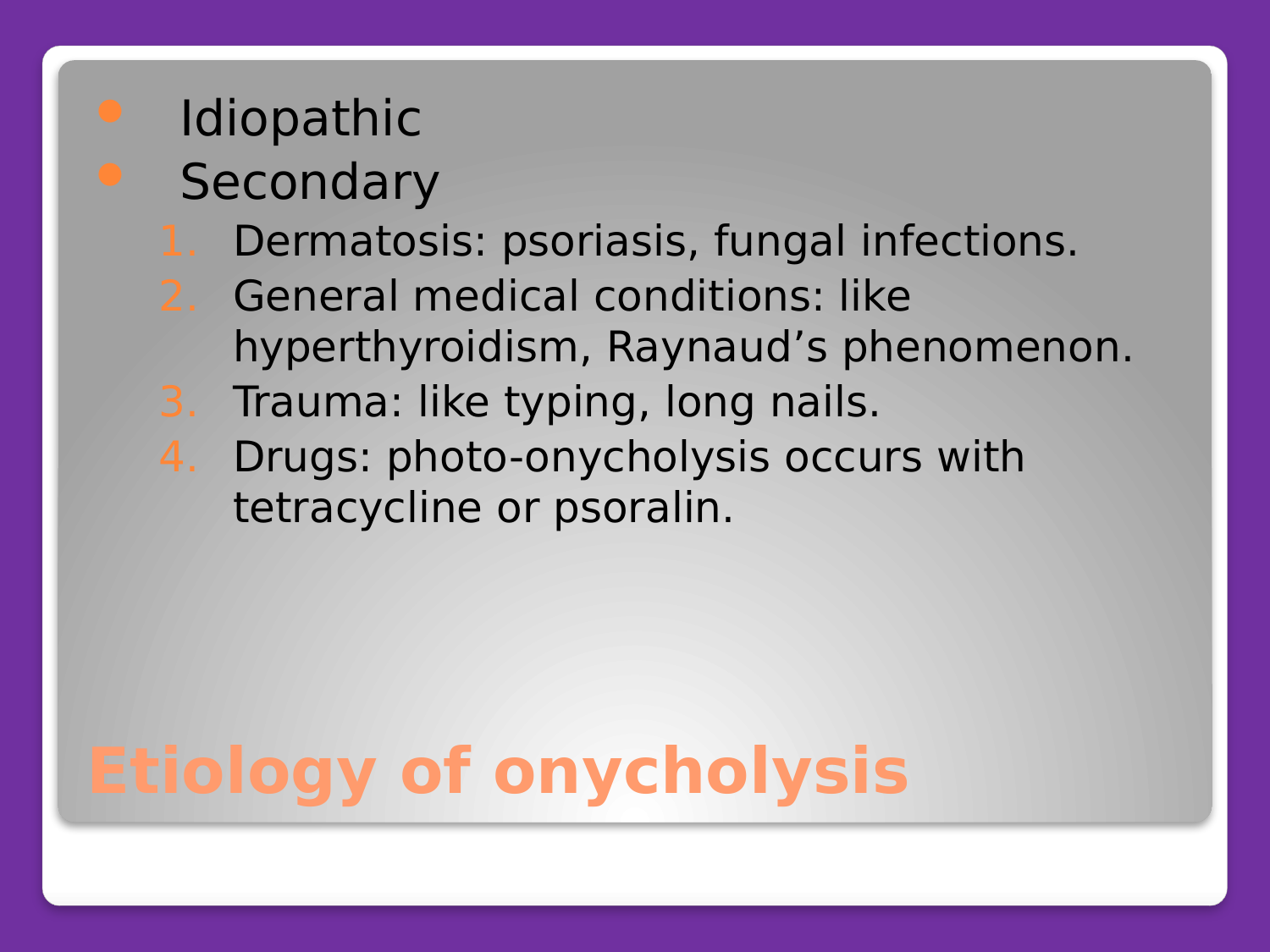

Idiopathic
Secondary
Dermatosis: psoriasis, fungal infections.
General medical conditions: like hyperthyroidism, Raynaud’s phenomenon.
Trauma: like typing, long nails.
Drugs: photo-onycholysis occurs with tetracycline or psoralin.
# Etiology of onycholysis